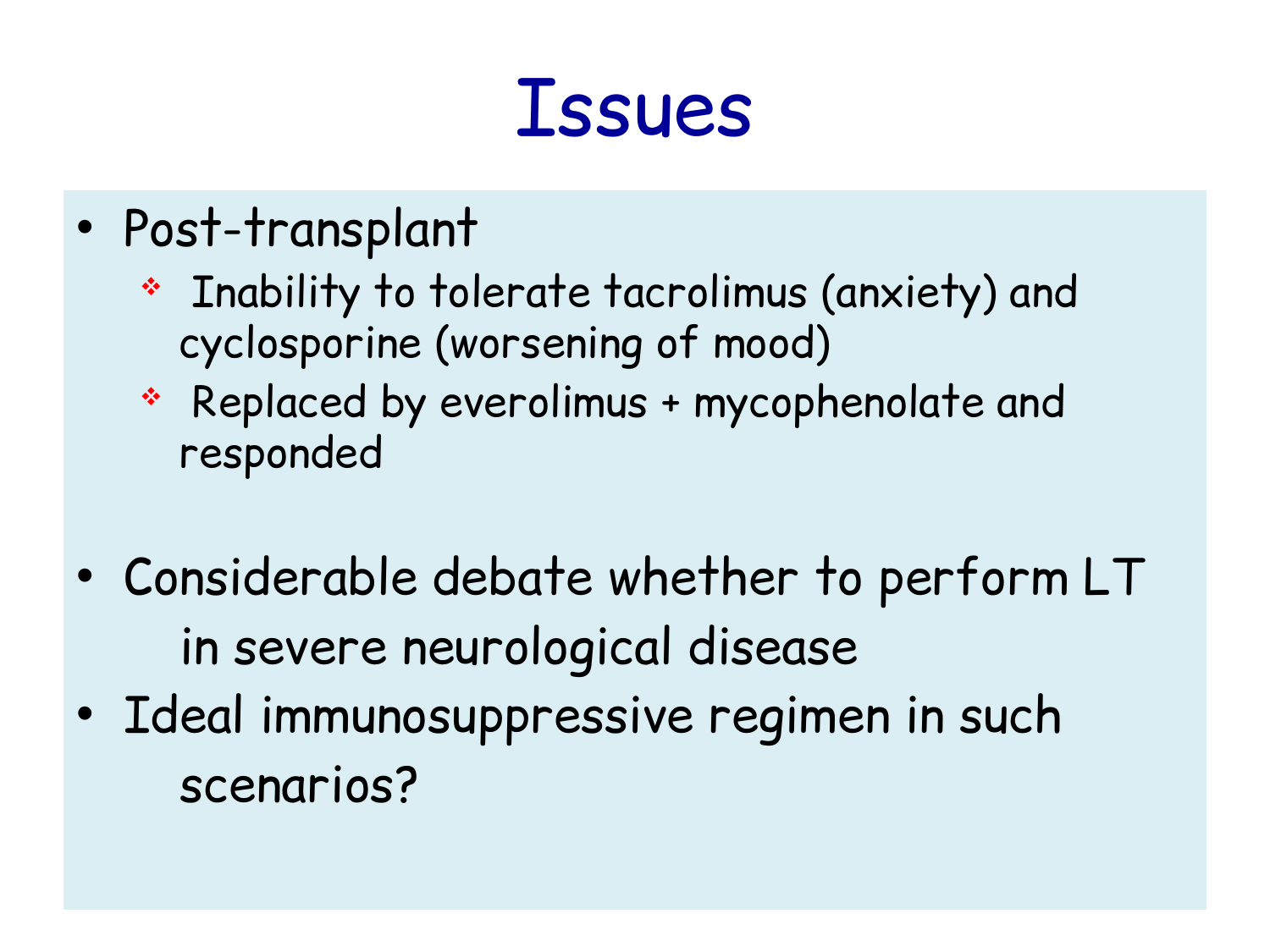

# Issues
Post-transplant
 Inability to tolerate tacrolimus (anxiety) and  cyclosporine (worsening of mood)
 Replaced by everolimus + mycophenolate and responded

Considerable debate whether to perform LT
       in severe neurological disease
Ideal immunosuppressive regimen in such
       scenarios?